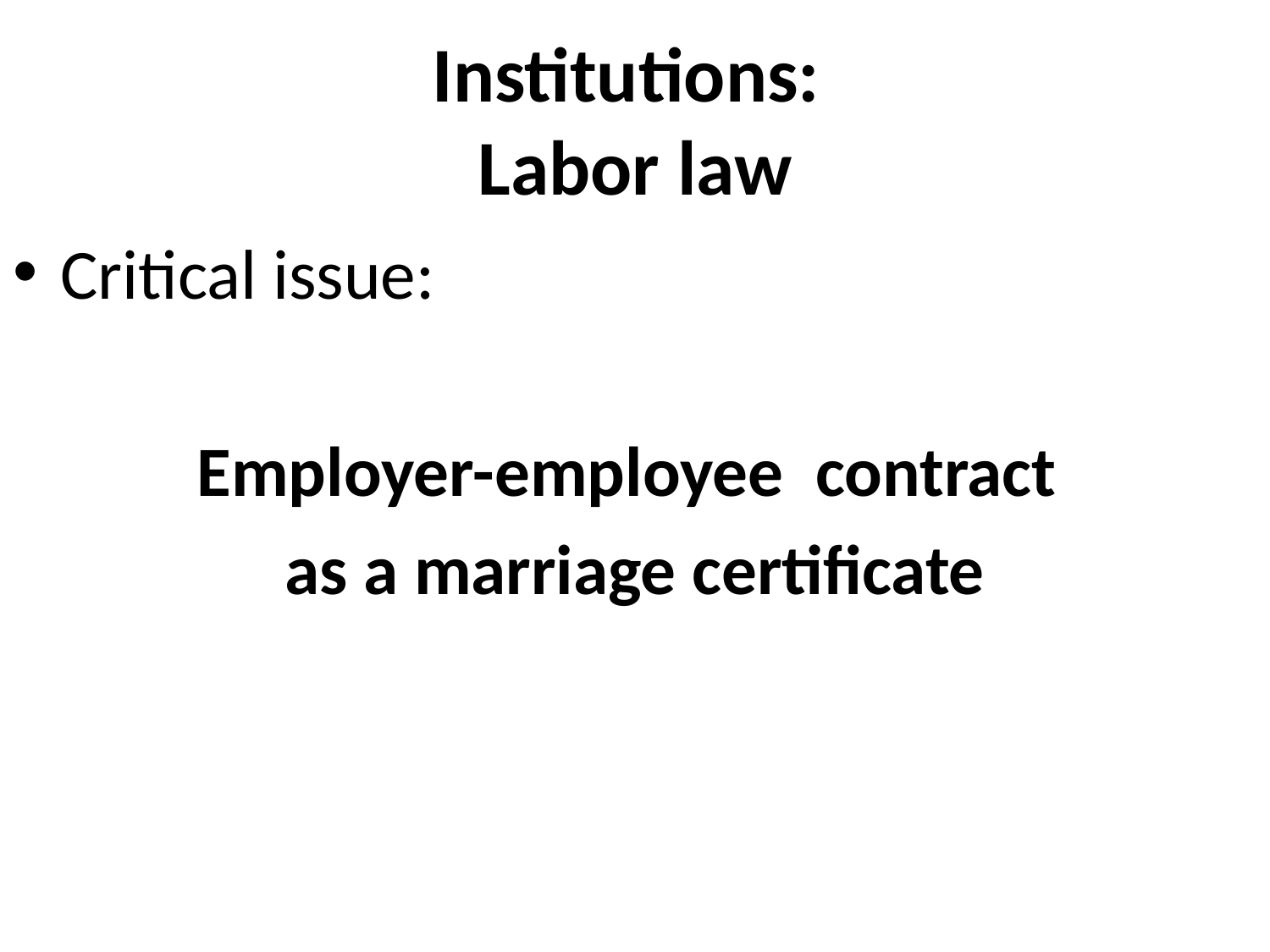

# Institutions: Labor law
Critical issue:

Employer-employee  contract
as a marriage certificate